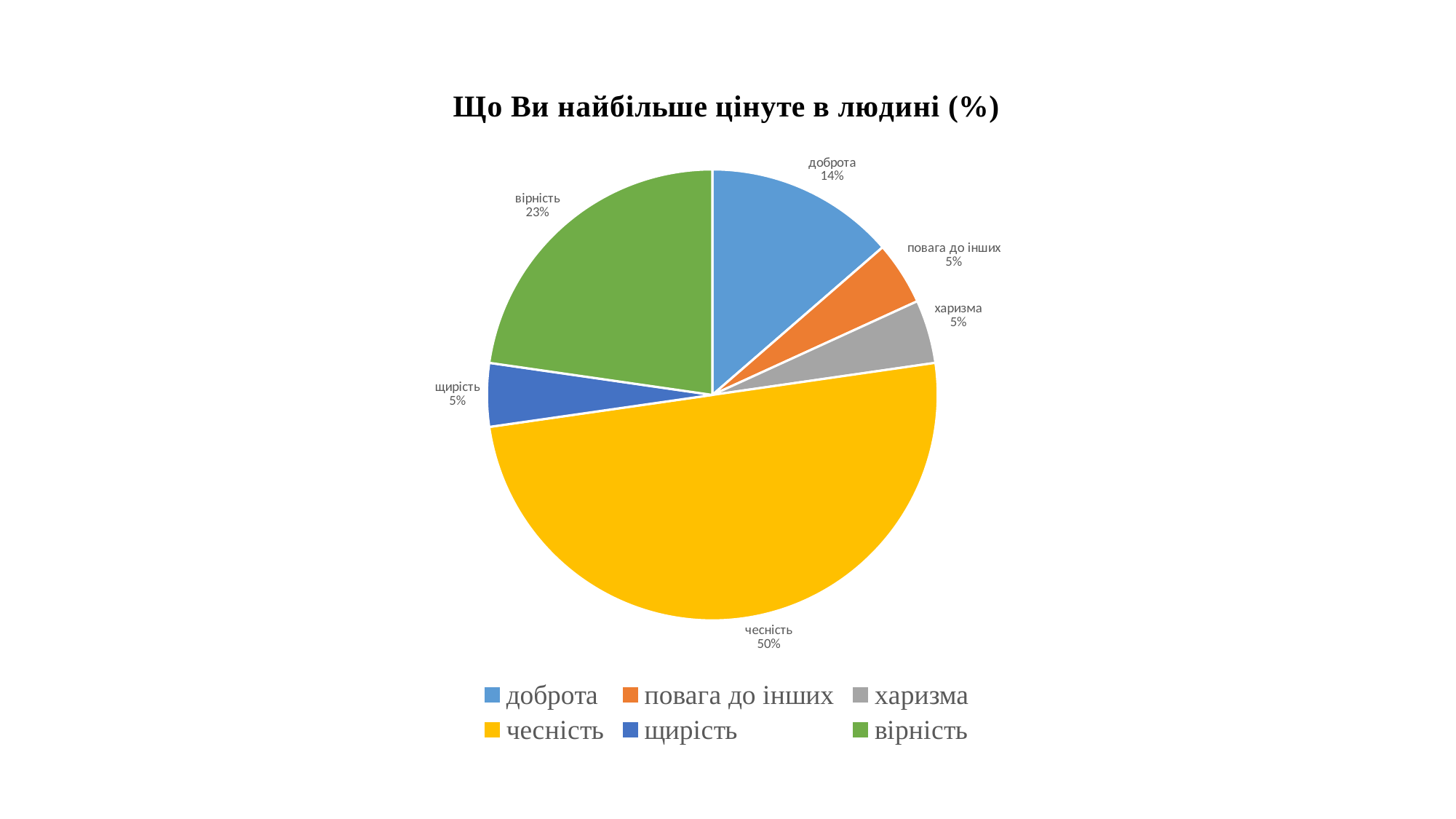

### Chart: Що Ви найбільше цінуте в людині (%)

| Category |  |
|---|---|
| доброта | 3.0 |
| повага до інших | 1.0 |
| харизма | 1.0 |
| чесність | 11.0 |
| щирість | 1.0 |
| вірність | 5.0 |